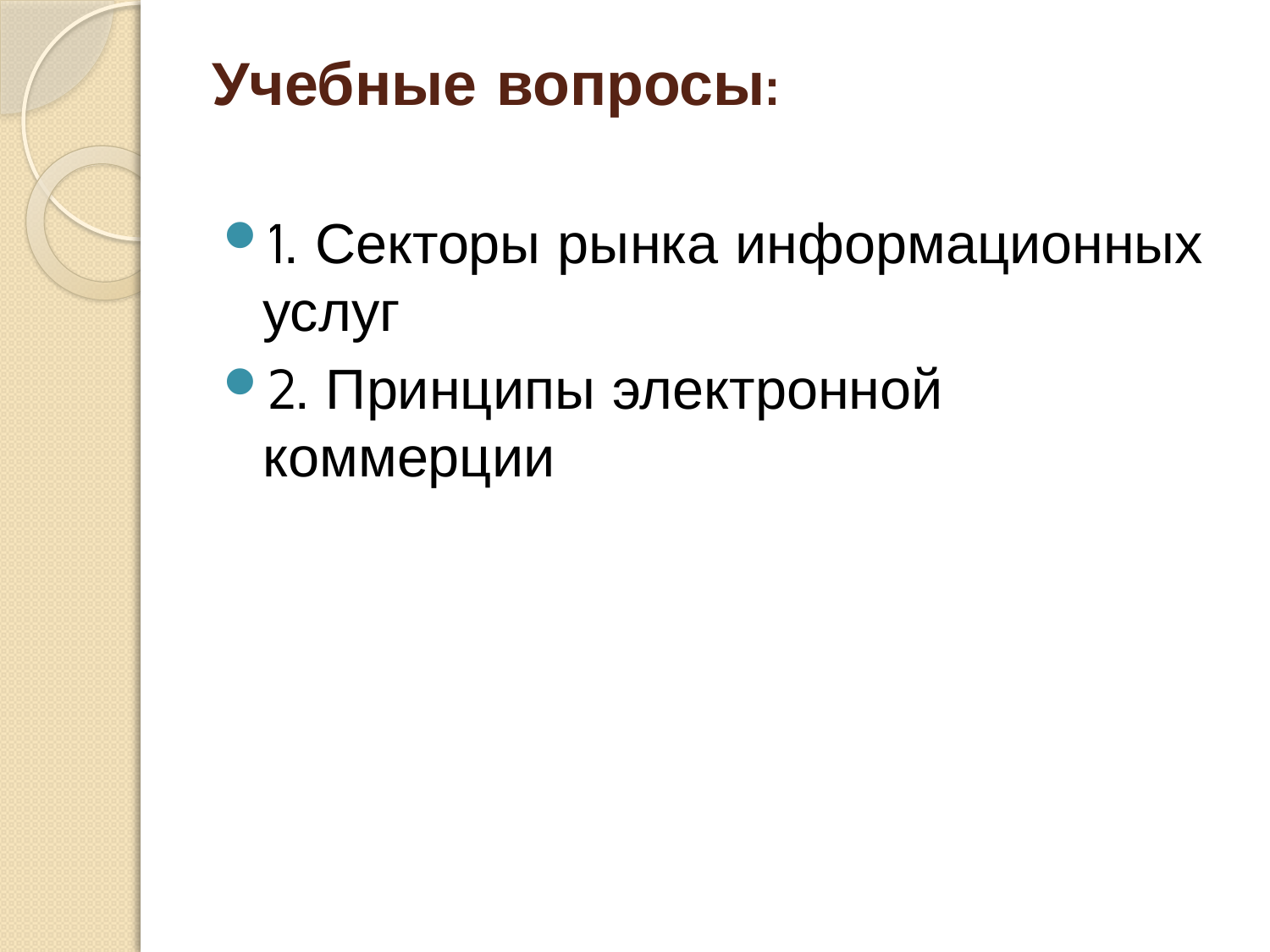

# Учебные вопросы:
1. Секторы рынка информационных услуг
2. Принципы электронной коммерции